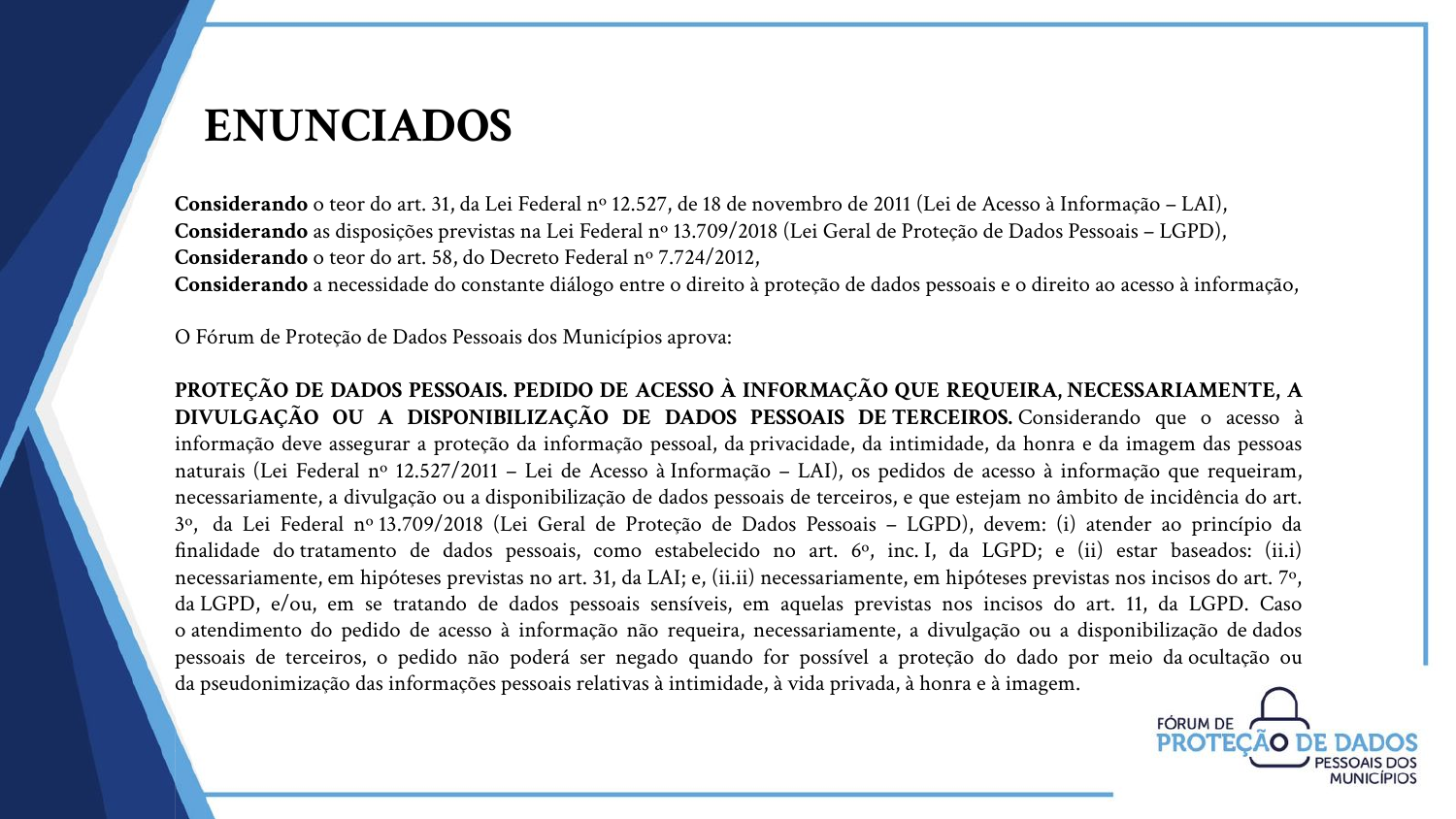

ENUNCIADOS
Considerando o teor do art. 31, da Lei Federal nº 12.527, de 18 de novembro de 2011 (Lei de Acesso à Informação – LAI),​
Considerando as disposições previstas na Lei Federal nº 13.709/2018 (Lei Geral de Proteção de Dados Pessoais – LGPD),​
Considerando o teor do art. 58, do Decreto Federal nº 7.724/2012,​
Considerando a necessidade do constante diálogo entre o direito à proteção de dados pessoais e o direito ao acesso à informação,​

O Fórum de Proteção de Dados Pessoais dos Municípios aprova:​

PROTEÇÃO DE DADOS PESSOAIS. PEDIDO DE ACESSO À INFORMAÇÃO QUE REQUEIRA, NECESSARIAMENTE, A DIVULGAÇÃO OU A DISPONIBILIZAÇÃO DE DADOS PESSOAIS DE TERCEIROS. Considerando que o acesso à informação deve assegurar a proteção da informação pessoal, da privacidade, da intimidade, da honra e da imagem das pessoas naturais (Lei Federal nº 12.527/2011 – Lei de Acesso à Informação – LAI), os pedidos de acesso à informação que requeiram, necessariamente, a divulgação ou a disponibilização de dados pessoais de terceiros, e que estejam no âmbito de incidência do art. 3º,  da Lei Federal nº 13.709/2018 (Lei Geral de Proteção de Dados Pessoais – LGPD), devem: (i) atender ao princípio da finalidade do tratamento de dados pessoais, como estabelecido no art. 6º, inc. I, da LGPD; e (ii) estar baseados: (ii.i) necessariamente, em hipóteses previstas no art. 31, da LAI; e, (ii.ii) necessariamente, em hipóteses previstas nos incisos do art. 7º, da LGPD, e/ou, em se tratando de dados pessoais sensíveis, em aquelas previstas nos incisos do art. 11, da LGPD. Caso o atendimento do pedido de acesso à informação não requeira, necessariamente, a divulgação ou a disponibilização de dados pessoais de terceiros, o pedido não poderá ser negado quando for possível a proteção do dado por meio da ocultação ou da pseudonimização das informações pessoais relativas à intimidade, à vida privada, à honra e à imagem.​
​
​
​
​